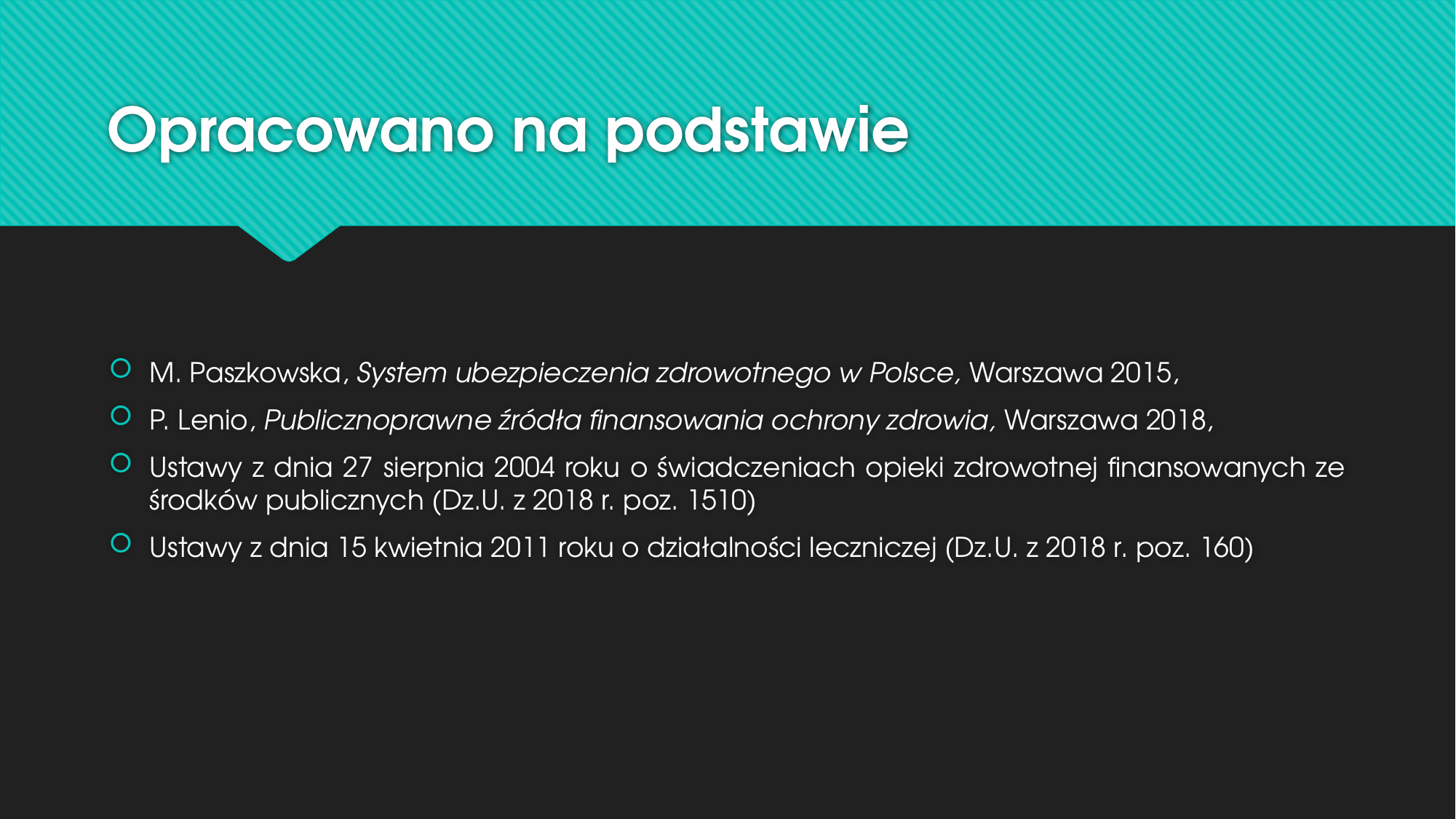

# Opracowano na podstawie
M. Paszkowska, System ubezpieczenia zdrowotnego w Polsce, Warszawa 2015,
P. Lenio, Publicznoprawne źródła finansowania ochrony zdrowia, Warszawa 2018,
Ustawy z dnia 27 sierpnia 2004 roku o świadczeniach opieki zdrowotnej finansowanych ze środków publicznych (Dz.U. z 2018 r. poz. 1510)
Ustawy z dnia 15 kwietnia 2011 roku o działalności leczniczej (Dz.U. z 2018 r. poz. 160)